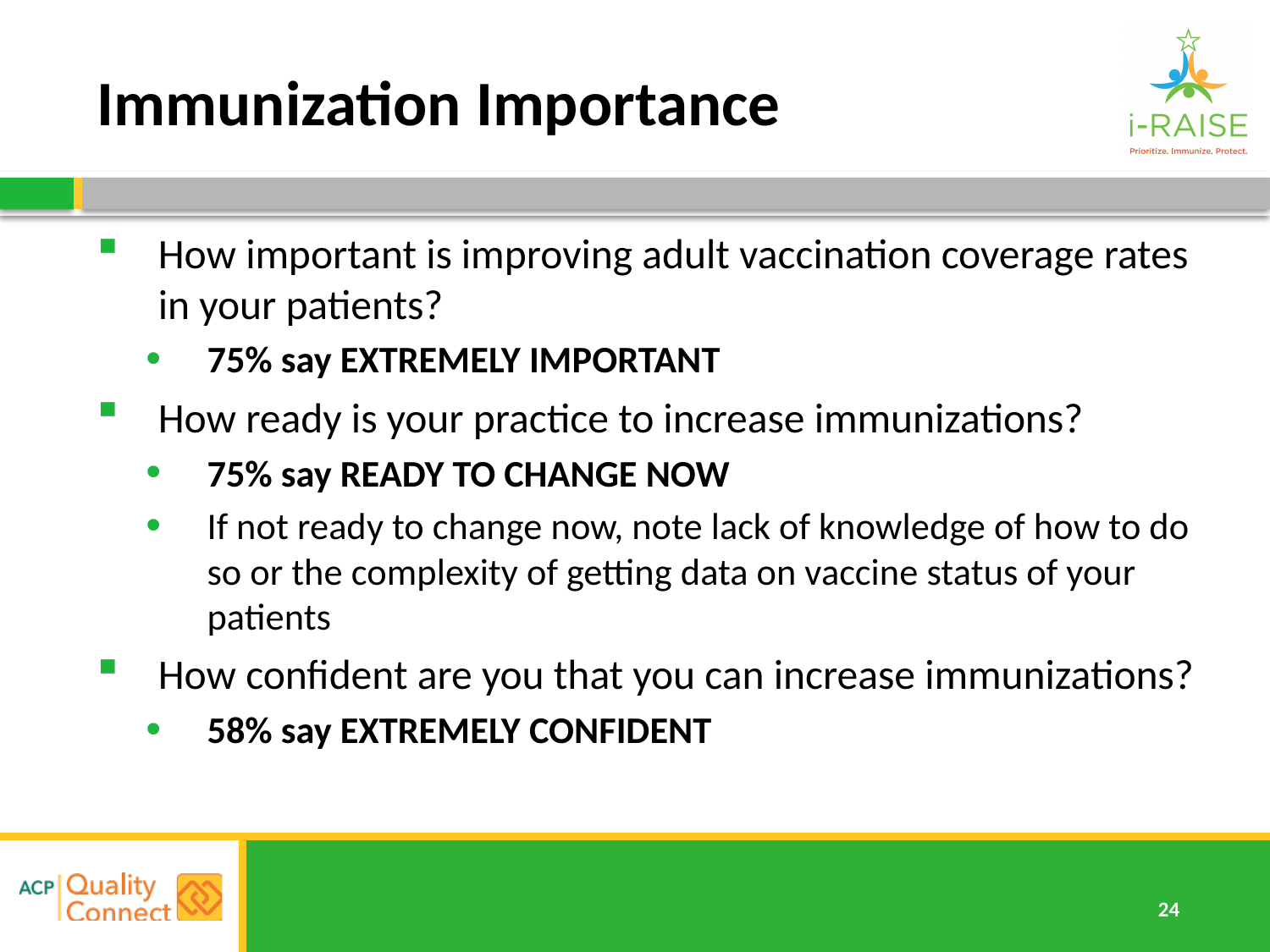

# Immunization Importance
How important is improving adult vaccination coverage rates in your patients?
75% say EXTREMELY IMPORTANT
How ready is your practice to increase immunizations?
75% say READY TO CHANGE NOW
If not ready to change now, note lack of knowledge of how to do so or the complexity of getting data on vaccine status of your patients
How confident are you that you can increase immunizations?
58% say EXTREMELY CONFIDENT